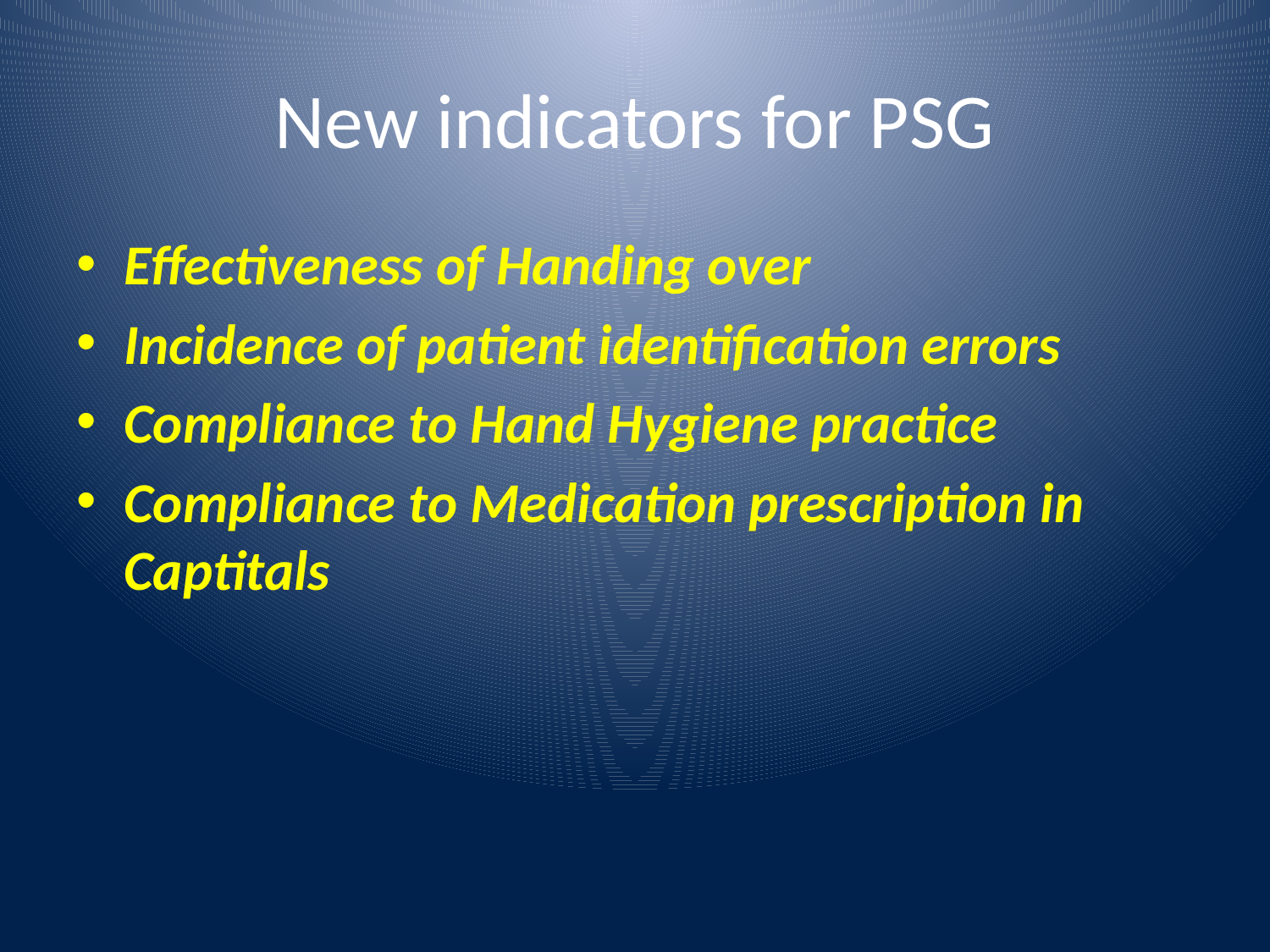

# New indicators for PSG
Effectiveness of Handing over
Incidence of patient identification errors
Compliance to Hand Hygiene practice
Compliance to Medication prescription in Captitals